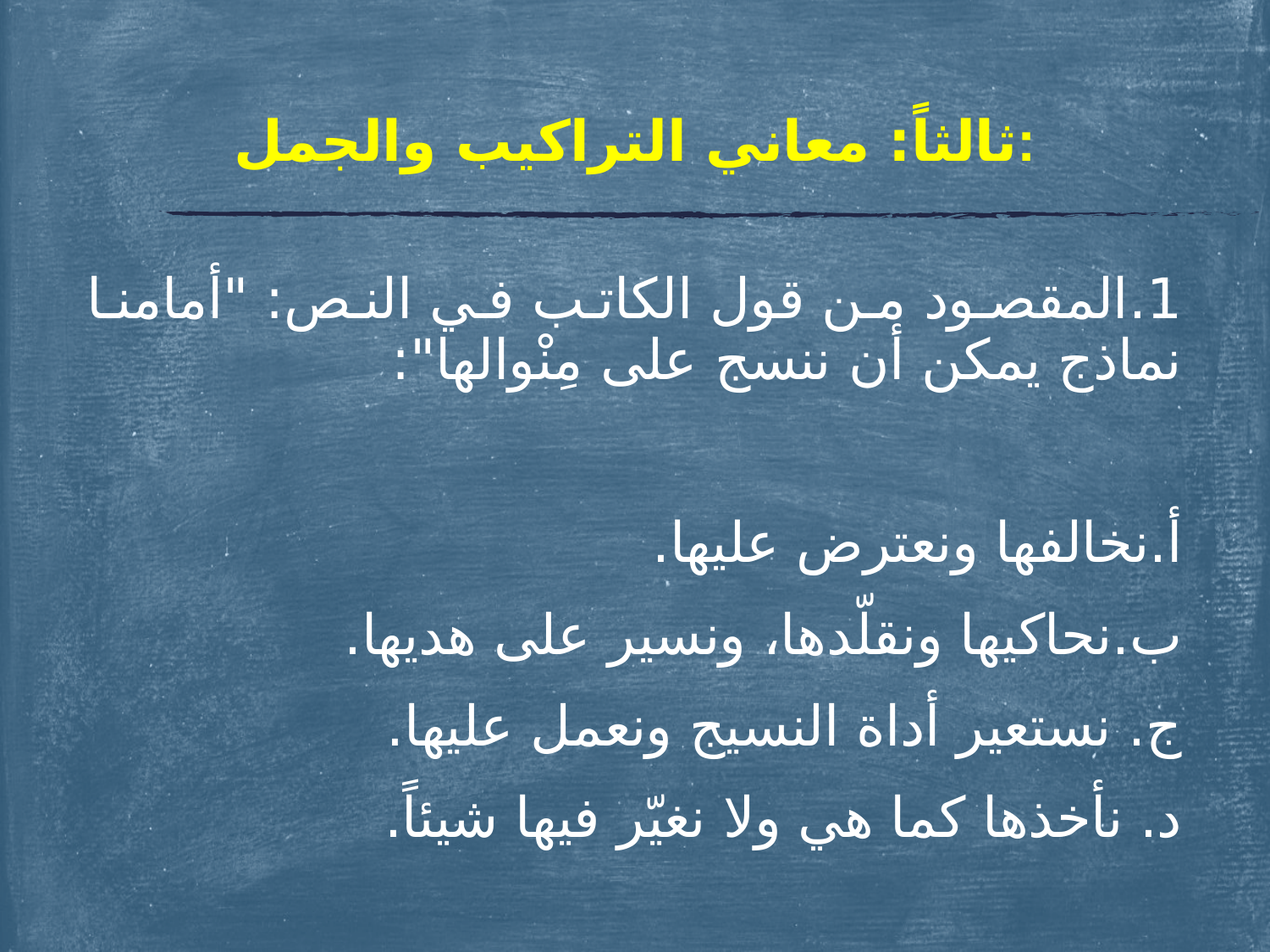

# ثالثاً: معاني التراكيب والجمل:
1.	المقصود من قول الكاتب في النص: "أمامنا نماذج يمكن أن ننسج على مِنْوالها":

أ‌.	نخالفها ونعترض عليها.
ب‌.	نحاكيها ونقلّدها، ونسير على هديها.
ج. نستعير أداة النسيج ونعمل عليها.
د. نأخذها كما هي ولا نغيّر فيها شيئاً.